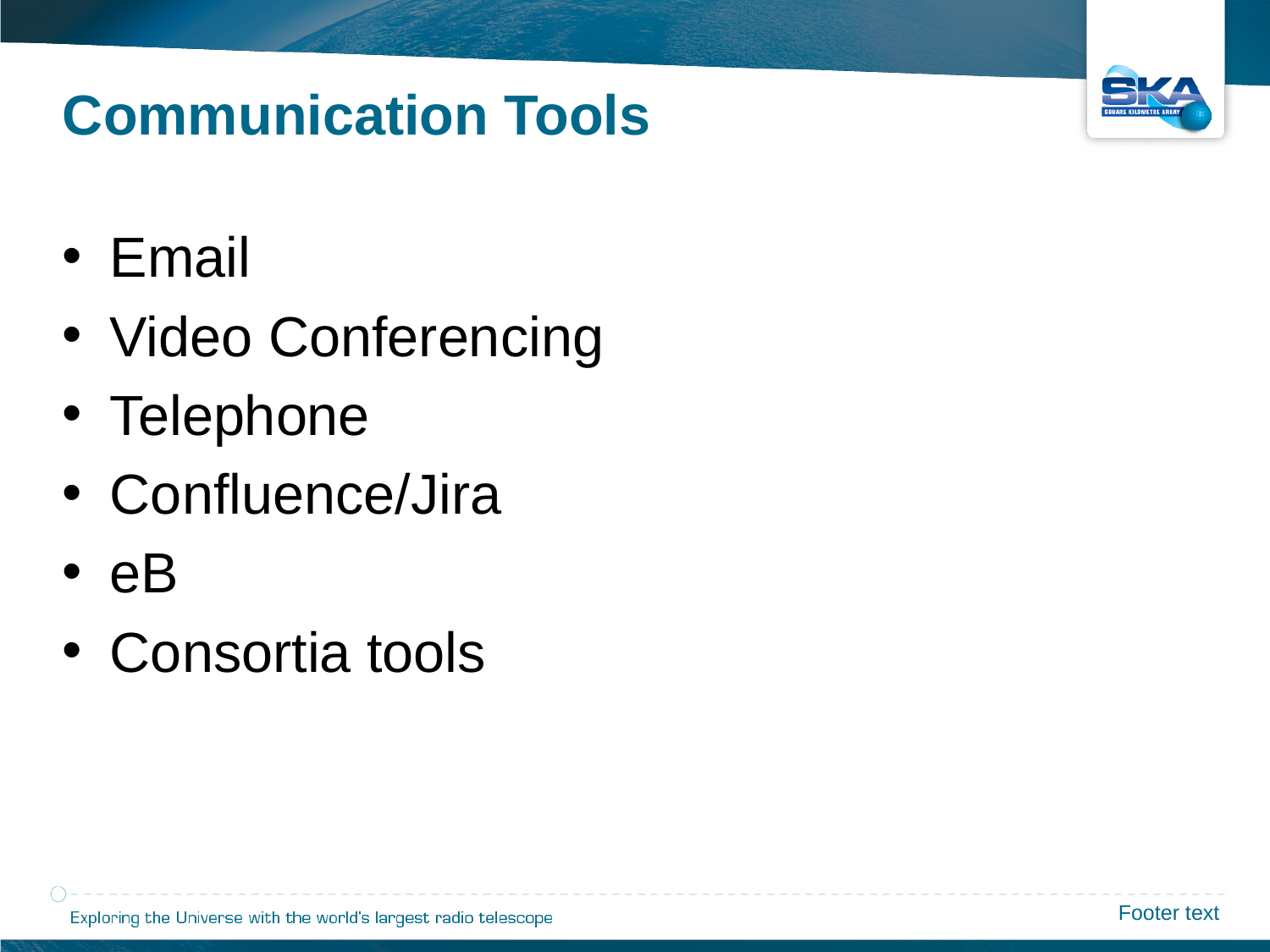

Communication Tools
Email
Video Conferencing
Telephone
Confluence/Jira
eB
Consortia tools
Footer text